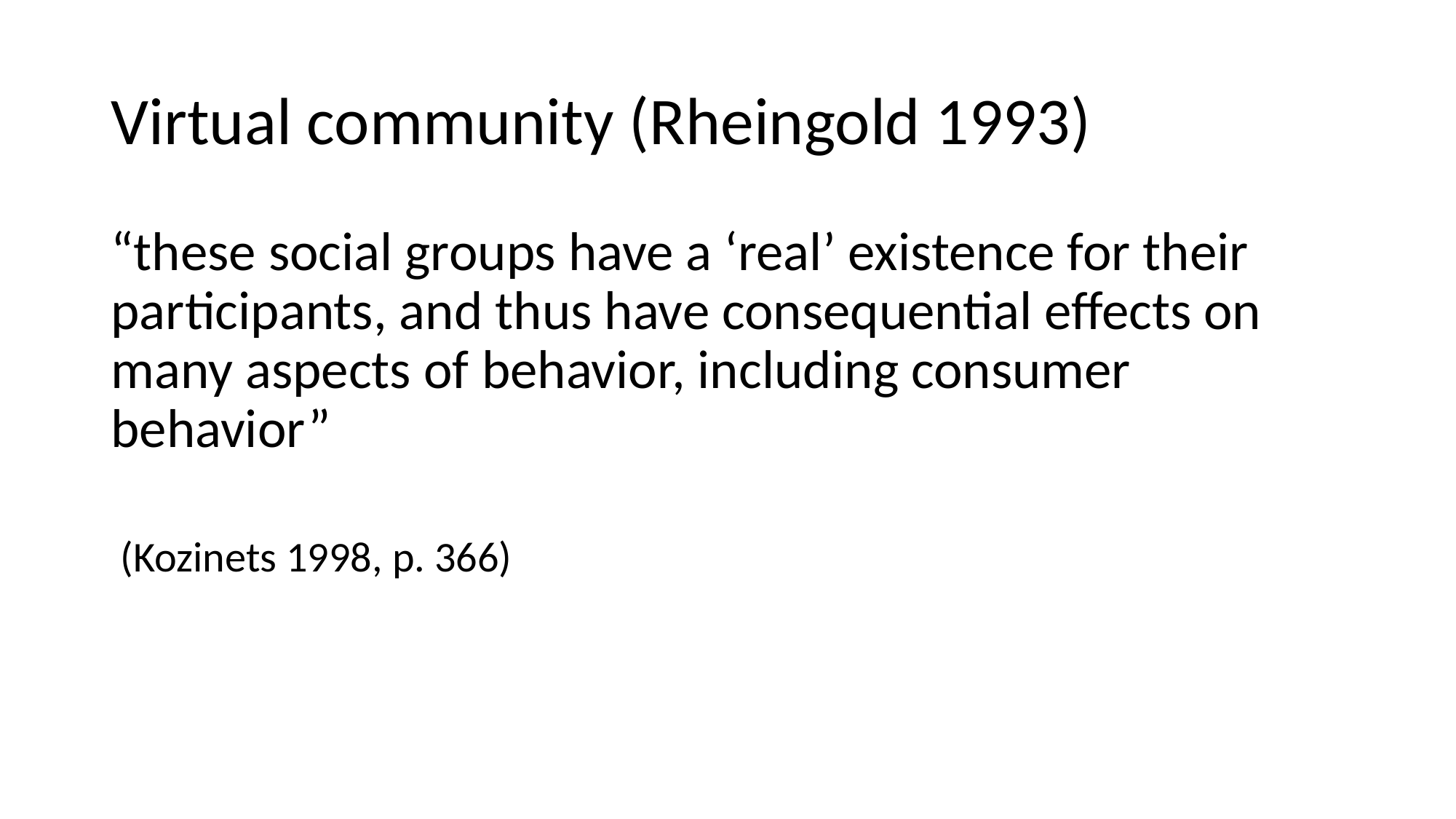

# Virtual community (Rheingold 1993)
“these social groups have a ‘real’ existence for their participants, and thus have consequential effects on many aspects of behavior, including consumer behavior”

 (Kozinets 1998, p. 366)